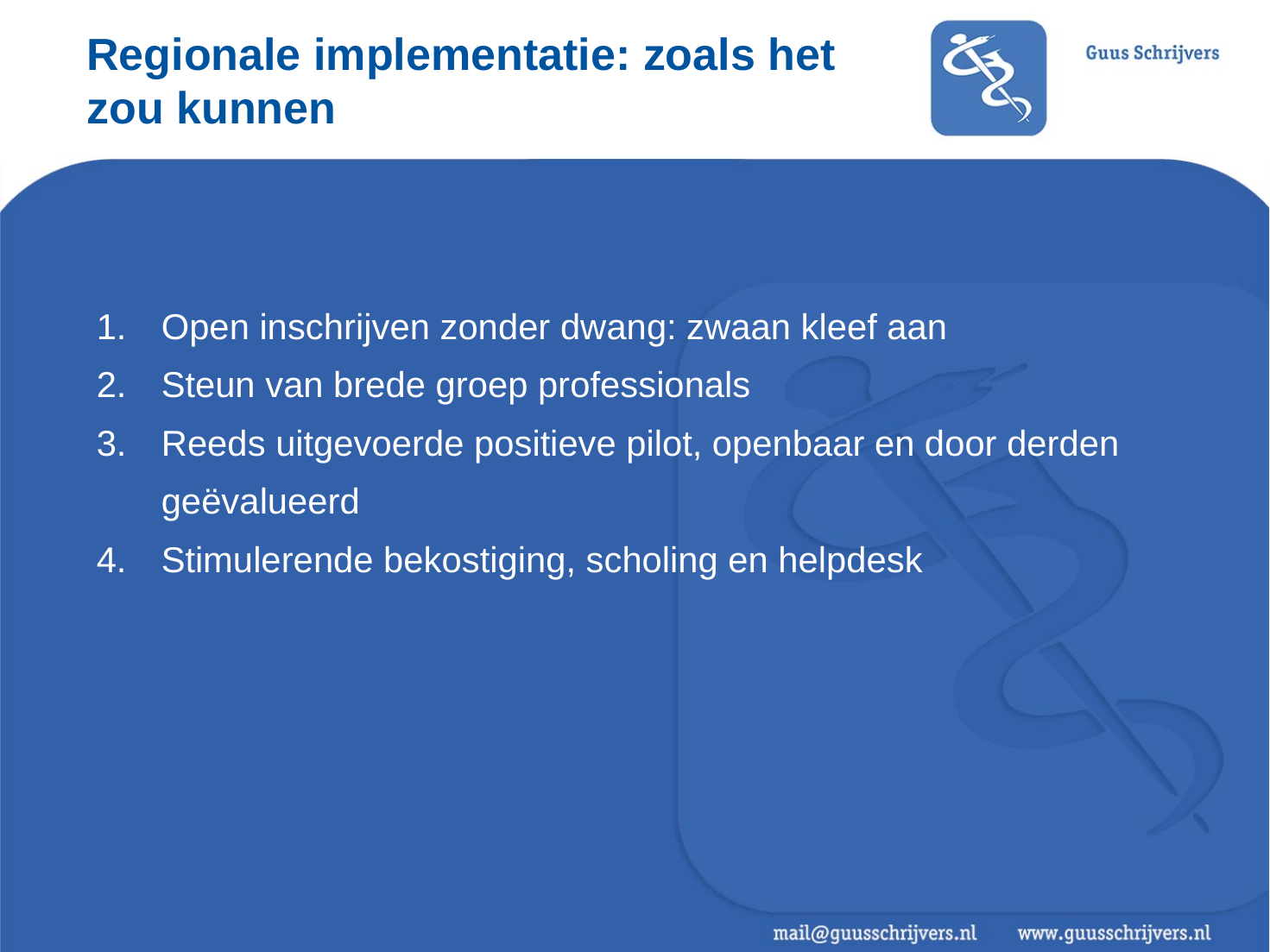

# Regionale implementatie: zoals het zou kunnen
Open inschrijven zonder dwang: zwaan kleef aan
Steun van brede groep professionals
Reeds uitgevoerde positieve pilot, openbaar en door derden geëvalueerd
Stimulerende bekostiging, scholing en helpdesk